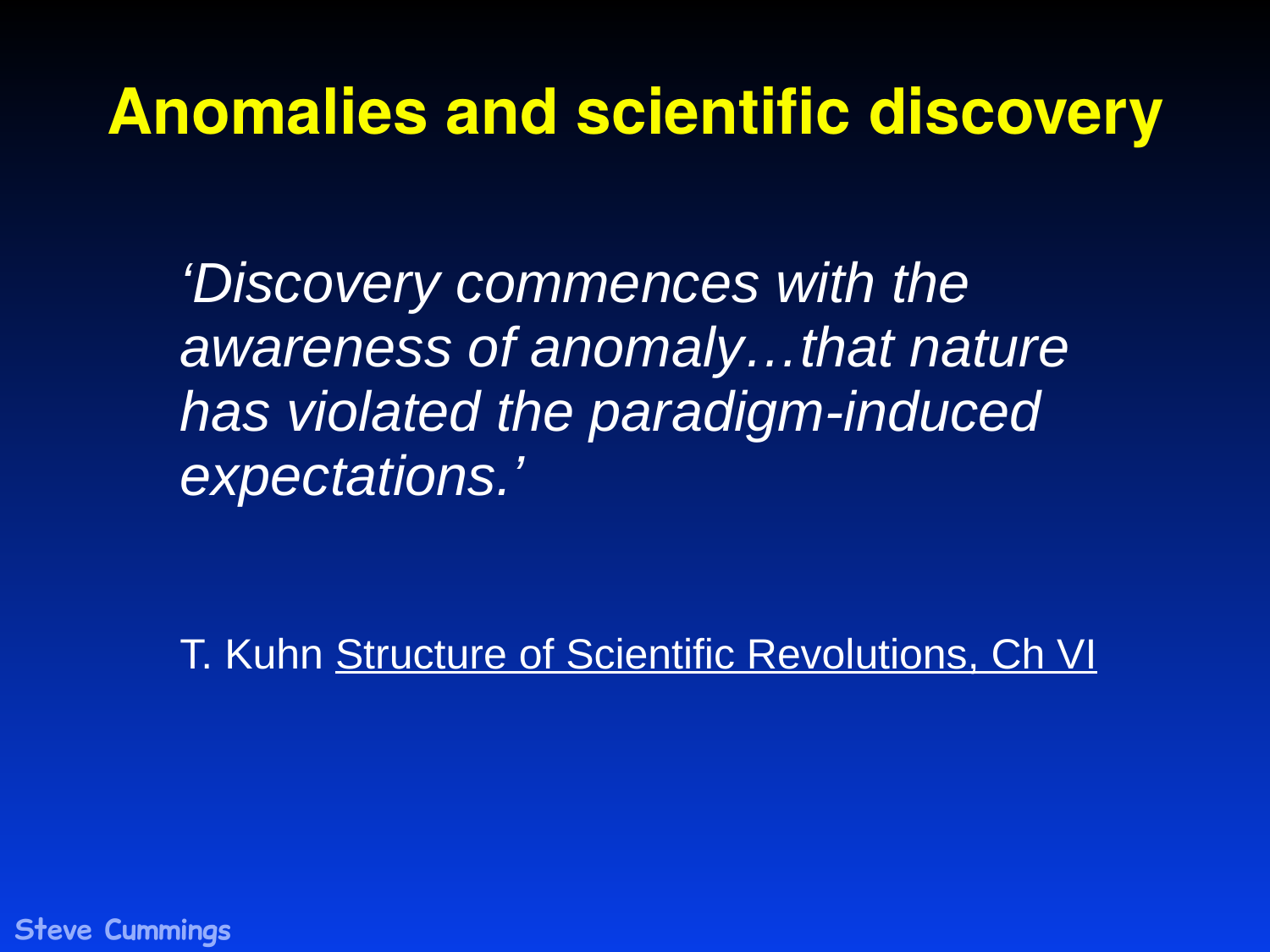

# Anomalies and scientific discovery
	‘Discovery commences with the awareness of anomaly…that nature has violated the paradigm-induced expectations.’

	T. Kuhn Structure of Scientific Revolutions, Ch VI